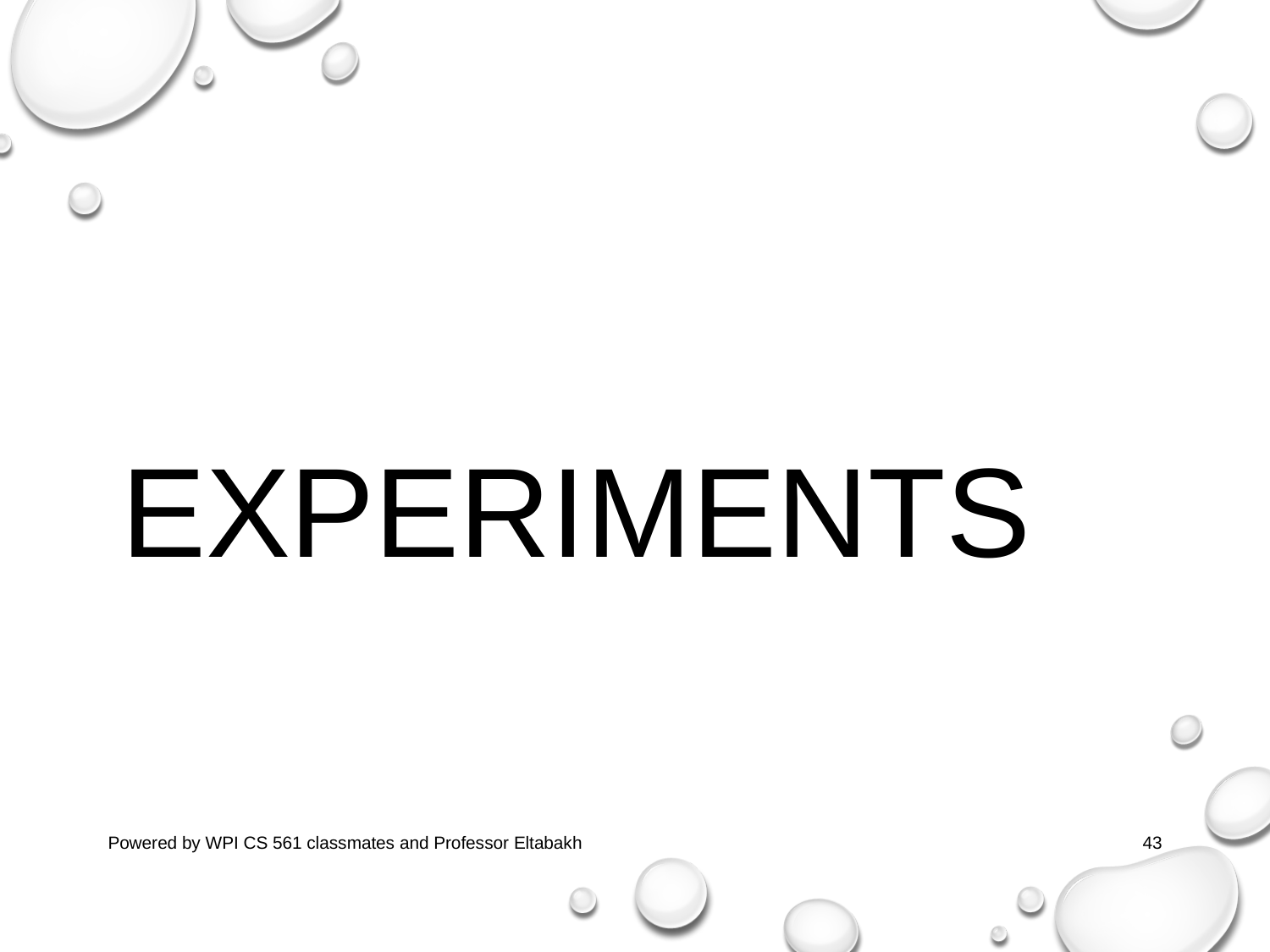

Experiments
Powered by WPI CS 561 classmates and Professor Eltabakh
43